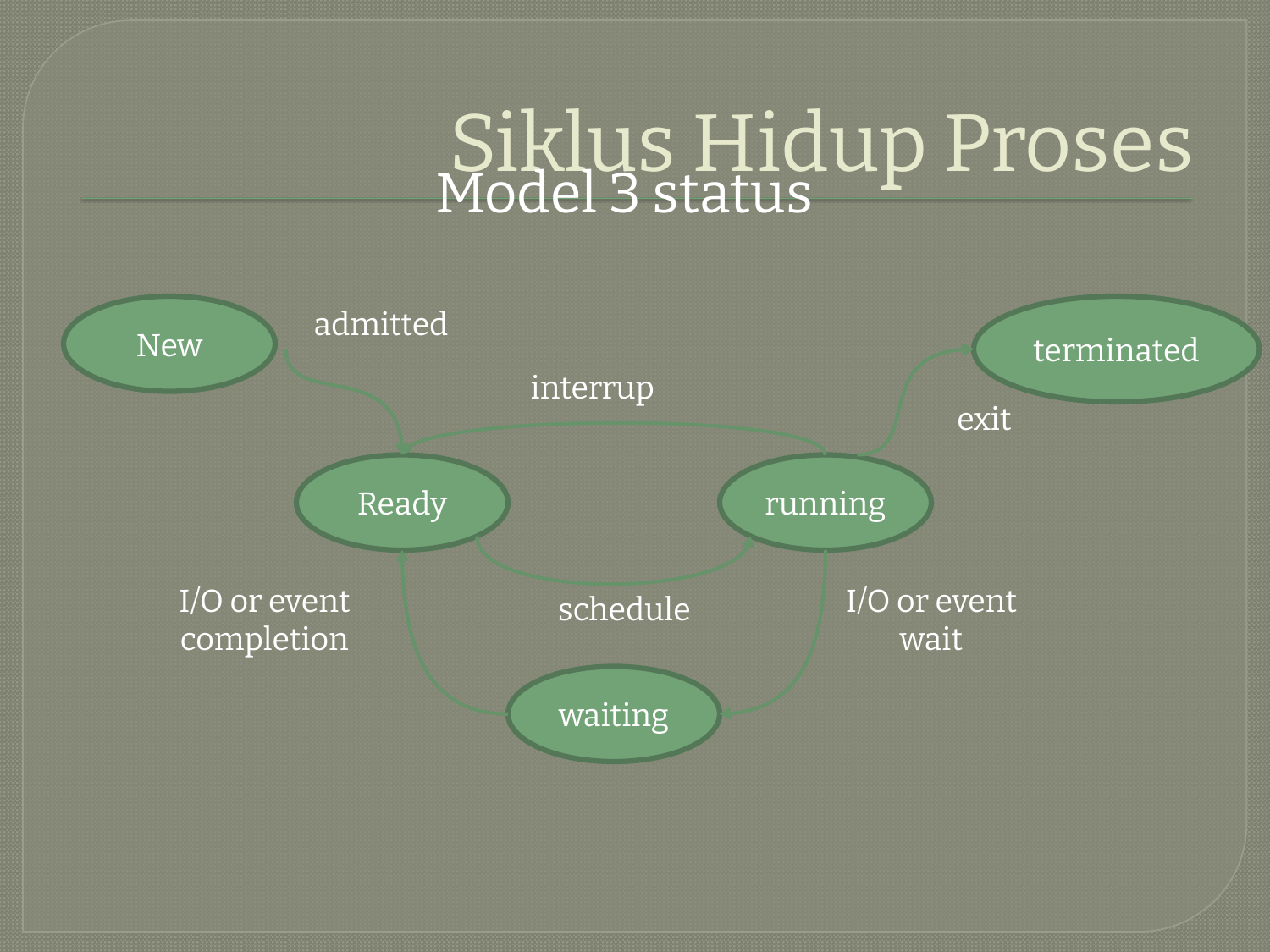

# Siklus Hidup Proses
Model 3 status
New
terminated
admitted
interrup
exit
Ready
running
schedule
I/O or event completion
I/O or event wait
waiting